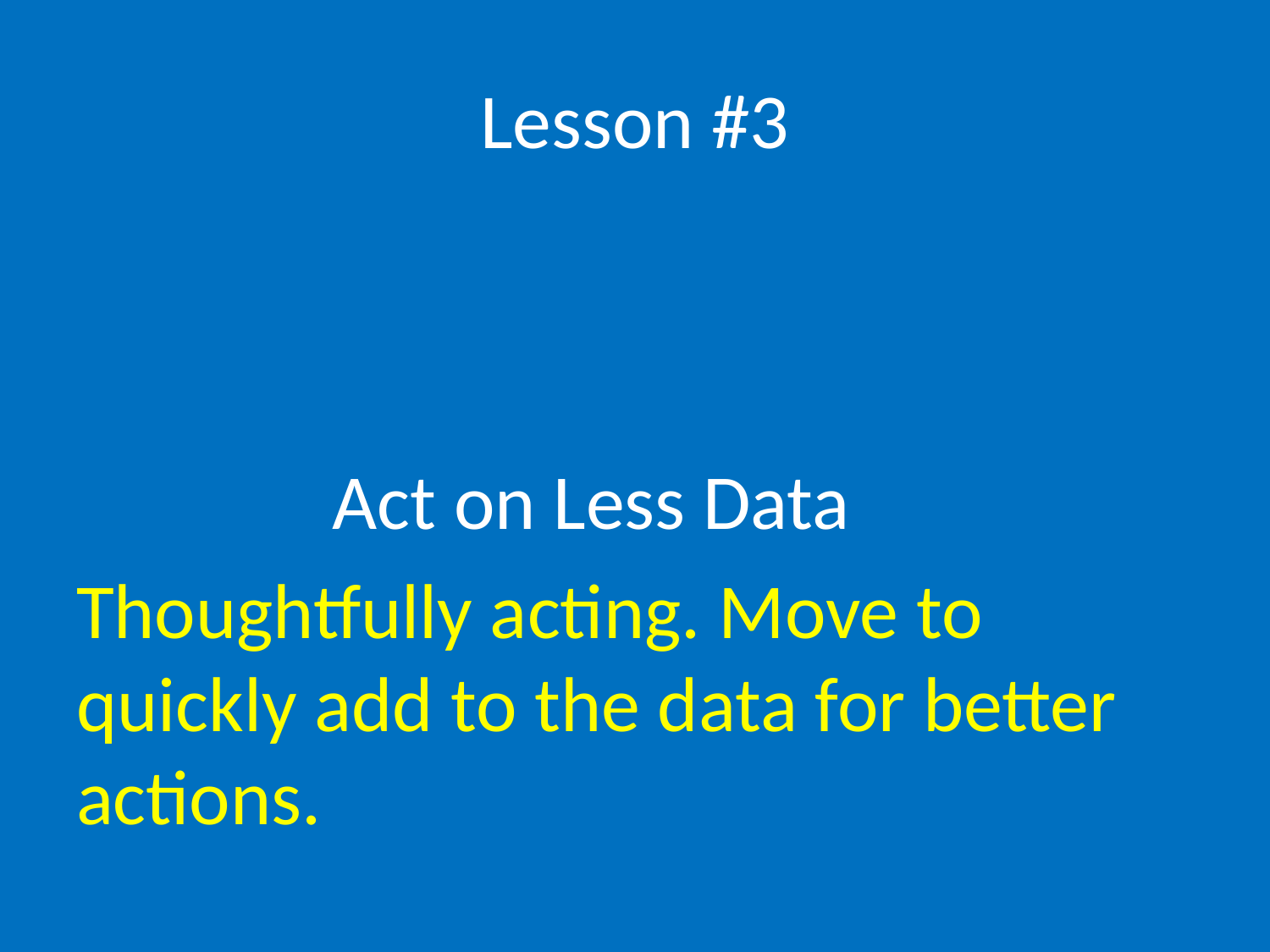

# Lesson #3

                      Act on Less Data
Thoughtfully acting. Move to quickly add to the data for better actions.